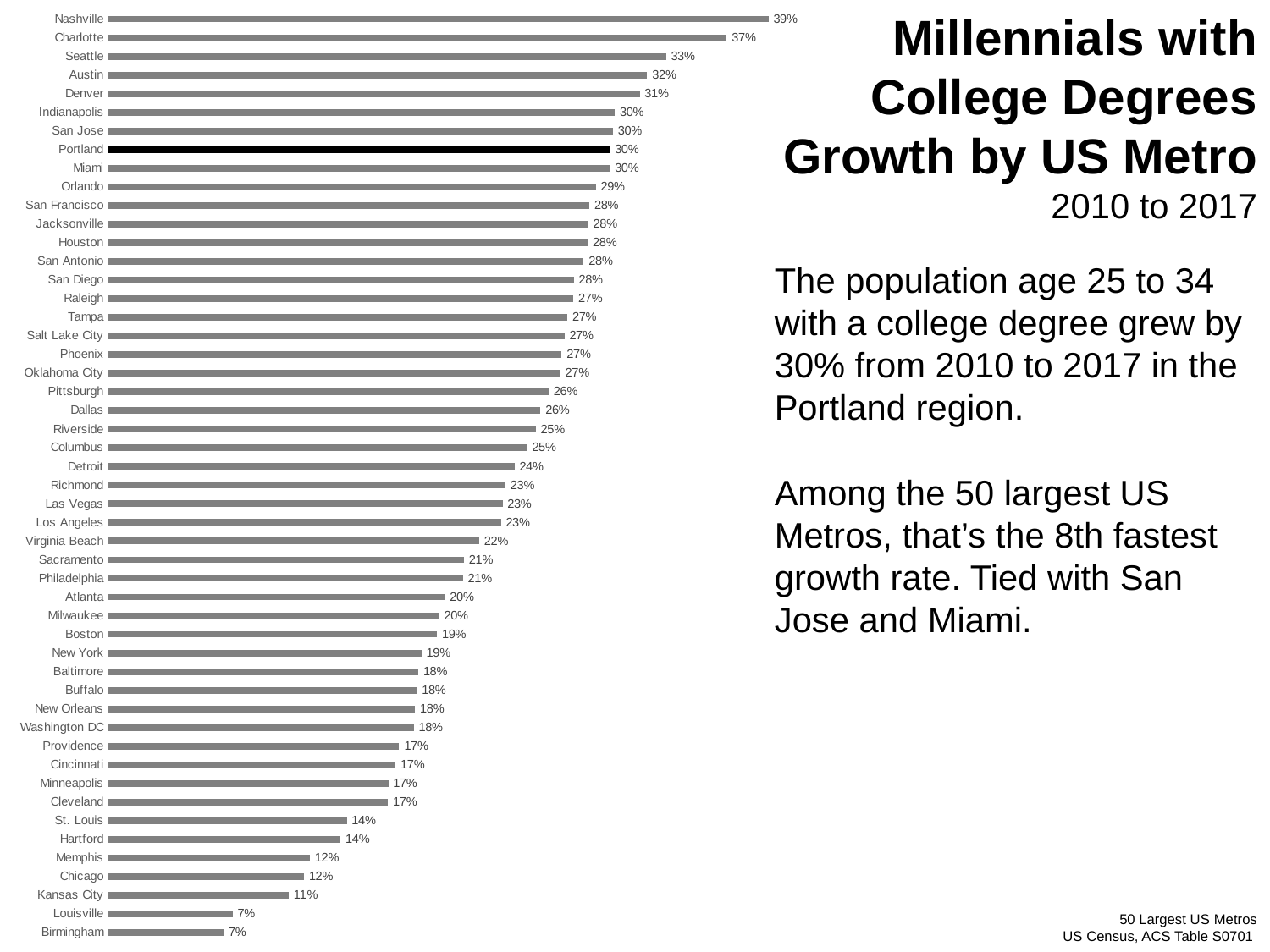

Millennials with College Degrees
Growth by US Metro
2010 to 2017

### Chart

| Category |  |
|---|---|
| Birmingham | 0.0682014089891321 |
| Louisville | 0.0733247541290971 |
| Kansas City | 0.106532541949609 |
| Chicago | 0.115587554129292 |
| Memphis | 0.119077623365042 |
| Hartford | 0.137186773200722 |
| St. Louis | 0.14088796712972 |
| Cleveland | 0.165236705462912 |
| Minneapolis | 0.165391724354813 |
| Cincinnati | 0.169790990423954 |
| Providence | 0.171880832087436 |
| Washington DC | 0.180452707323774 |
| New Orleans | 0.181301909984871 |
| Buffalo | 0.18240897184021 |
| Baltimore | 0.183135860311511 |
| New York | 0.185113886609545 |
| Boston | 0.194222313729984 |
| Milwaukee | 0.195532528497071 |
| Atlanta | 0.19901578362582 |
| Philadelphia | 0.209567995569453 |
| Sacramento | 0.210206913217648 |
| Virginia Beach | 0.219179767823527 |
| Los Angeles | 0.232063502713224 |
| Las Vegas | 0.233011729521886 |
| Richmond | 0.234760889191276 |
| Detroit | 0.240094746208412 |
| Columbus | 0.24756239631067 |
| Riverside | 0.25267030796811 |
| Dallas | 0.255508995162137 |
| Pittsburgh | 0.260285482708934 |
| Oklahoma City | 0.26713629828429 |
| Phoenix | 0.268045083722788 |
| Salt Lake City | 0.269624370552249 |
| Tampa | 0.271322435814929 |
| Raleigh | 0.274890639347138 |
| San Diego | 0.275144373231606 |
| San Antonio | 0.281027520705966 |
| Houston | 0.283490195402695 |
| Jacksonville | 0.283704862035312 |
| San Francisco | 0.284374293511592 |
| Orlando | 0.288194569917536 |
| Miami | 0.296535638517506 |
| Portland | 0.296545051144127 |
| San Jose | 0.29831910869966 |
| Indianapolis | 0.299369007340411 |
| Denver | 0.314166996955535 |
| Austin | 0.318558463067241 |
| Seattle | 0.329706440709358 |
| Charlotte | 0.365590848570612 |
| Nashville | 0.390286028543001 |
The population age 25 to 34 with a college degree grew by 30% from 2010 to 2017 in the Portland region.

Among the 50 largest US Metros, that’s the 8th fastest growth rate. Tied with San Jose and Miami.

50 Largest US Metros
US Census, ACS Table S0701